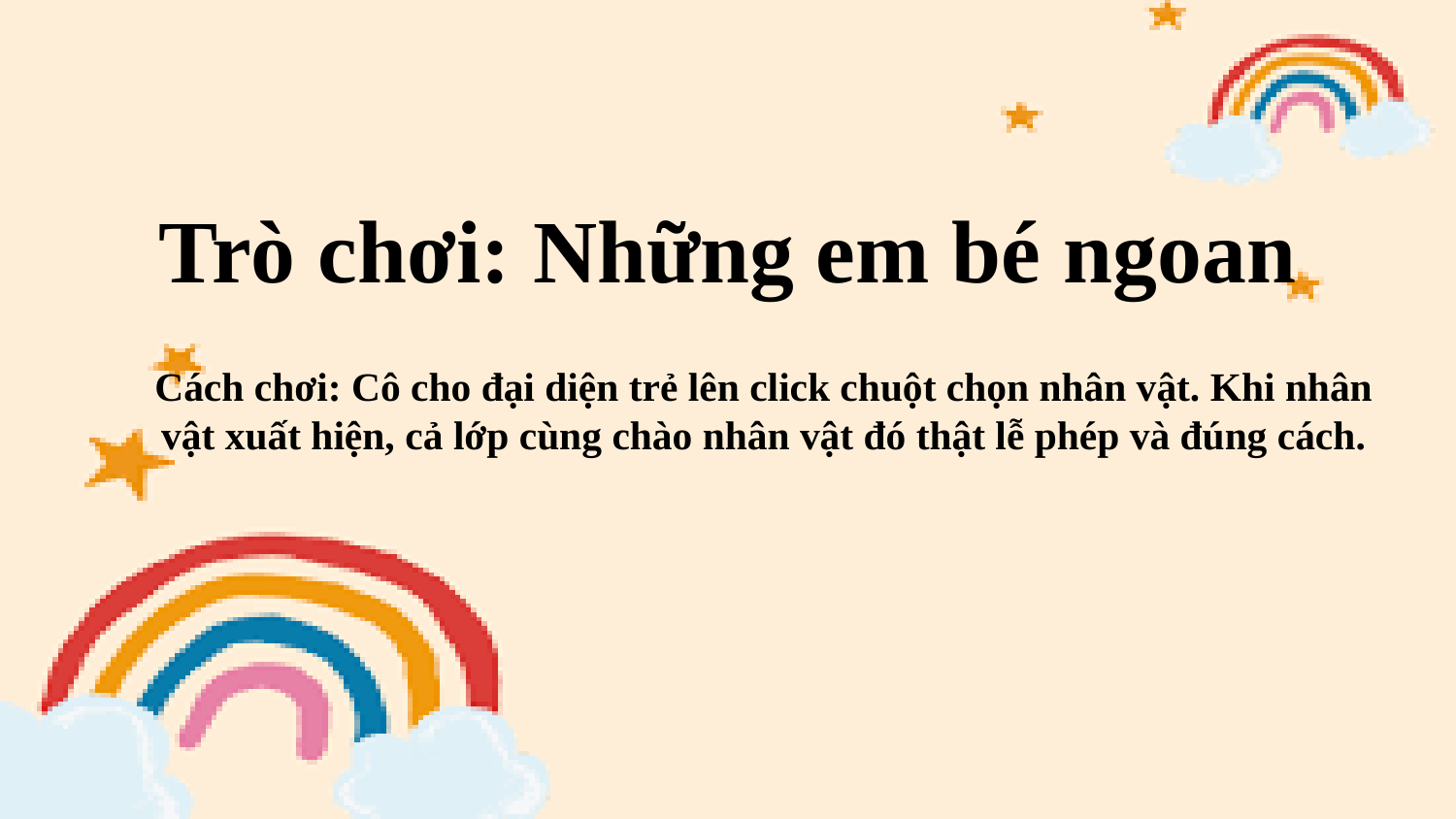

# Trò chơi: Những em bé ngoan
Cách chơi: Cô cho đại diện trẻ lên click chuột chọn nhân vật. Khi nhân vật xuất hiện, cả lớp cùng chào nhân vật đó thật lễ phép và đúng cách.